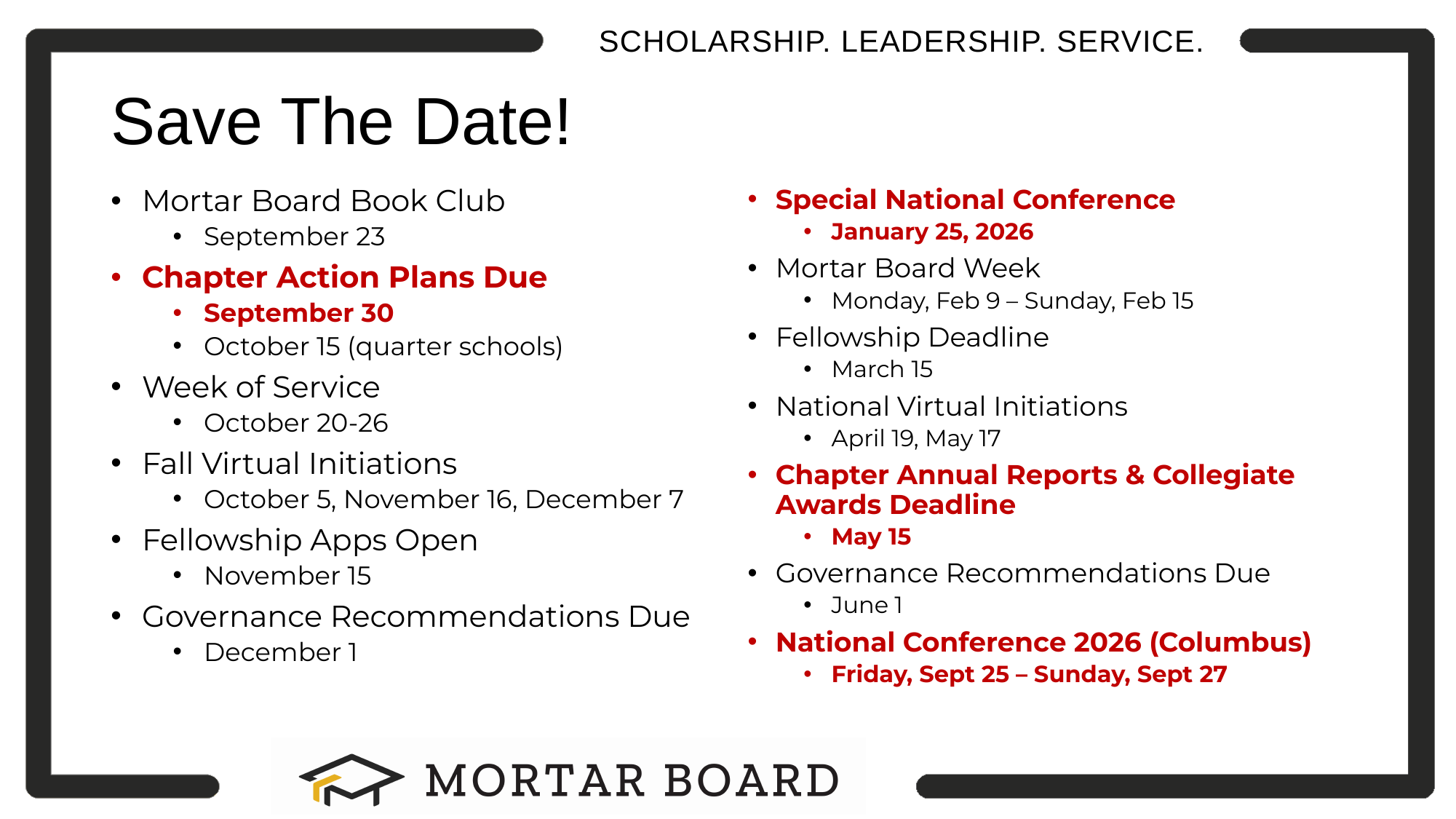

# Save The Date!
Mortar Board Book Club
September 23
Chapter Action Plans Due
September 30
October 15 (quarter schools)
Week of Service
October 20-26
Fall Virtual Initiations
October 5, November 16, December 7
Fellowship Apps Open
November 15
Governance Recommendations Due
December 1
Special National Conference
January 25, 2026
Mortar Board Week
Monday, Feb 9 – Sunday, Feb 15
Fellowship Deadline
March 15
National Virtual Initiations
April 19, May 17
Chapter Annual Reports & Collegiate Awards Deadline
May 15
Governance Recommendations Due
June 1
National Conference 2026 (Columbus)
Friday, Sept 25 – Sunday, Sept 27